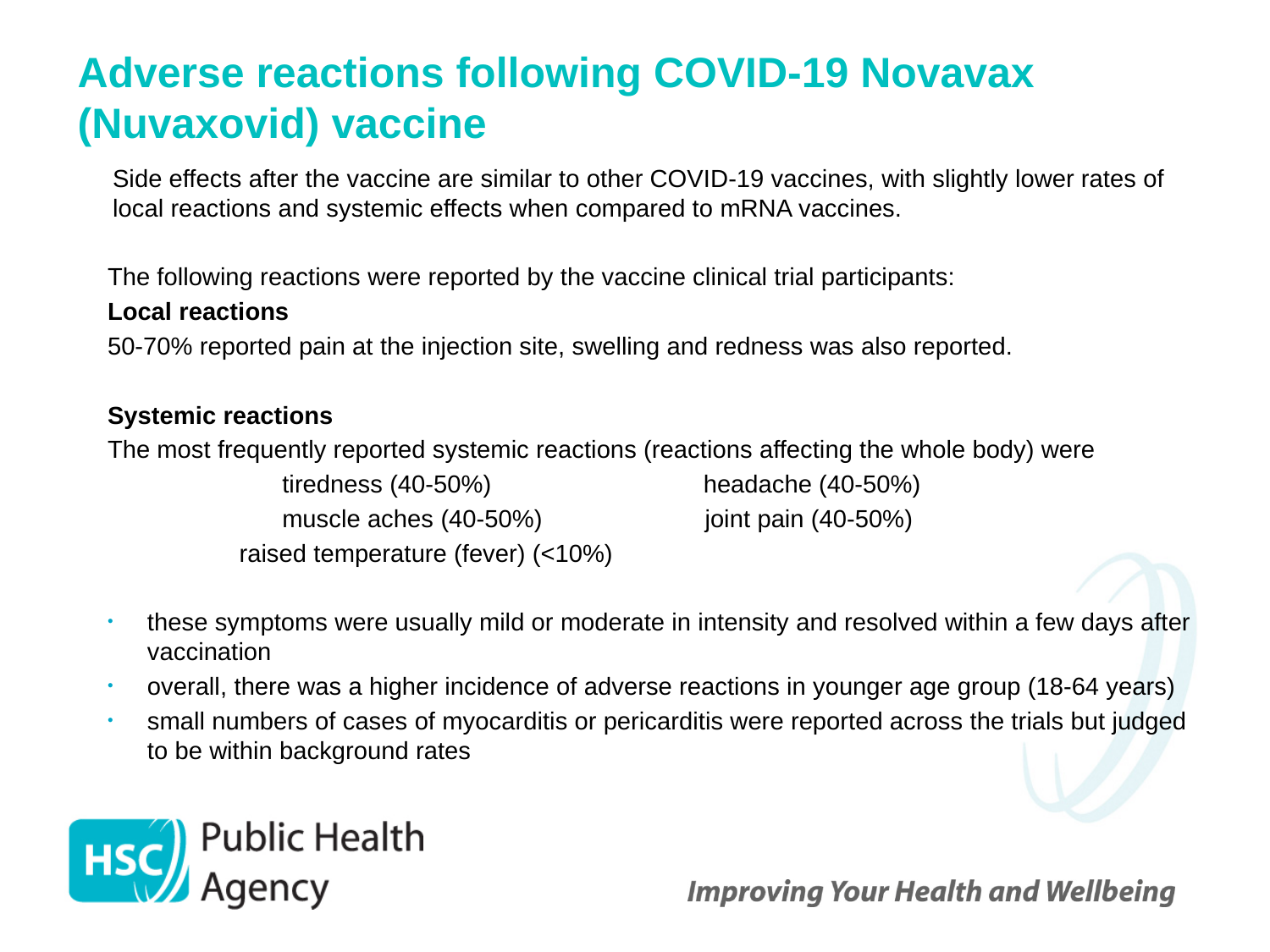

# Adverse reactions following COVID-19 Novavax (Nuvaxovid) vaccine
Side effects after the vaccine are similar to other COVID-19 vaccines, with slightly lower rates of local reactions and systemic effects when compared to mRNA vaccines.

The following reactions were reported by the vaccine clinical trial participants:
Local reactions
50-70% reported pain at the injection site, swelling and redness was also reported.

Systemic reactions
The most frequently reported systemic reactions (reactions affecting the whole body) were
		tiredness (40-50%) 	                        headache (40-50%)
		muscle aches (40-50%) 	      joint pain (40-50%)
	            raised temperature (fever) (<10%)

these symptoms were usually mild or moderate in intensity and resolved within a few days after vaccination
overall, there was a higher incidence of adverse reactions in younger age group (18-64 years)
small numbers of cases of myocarditis or pericarditis were reported across the trials but judged to be within background rates